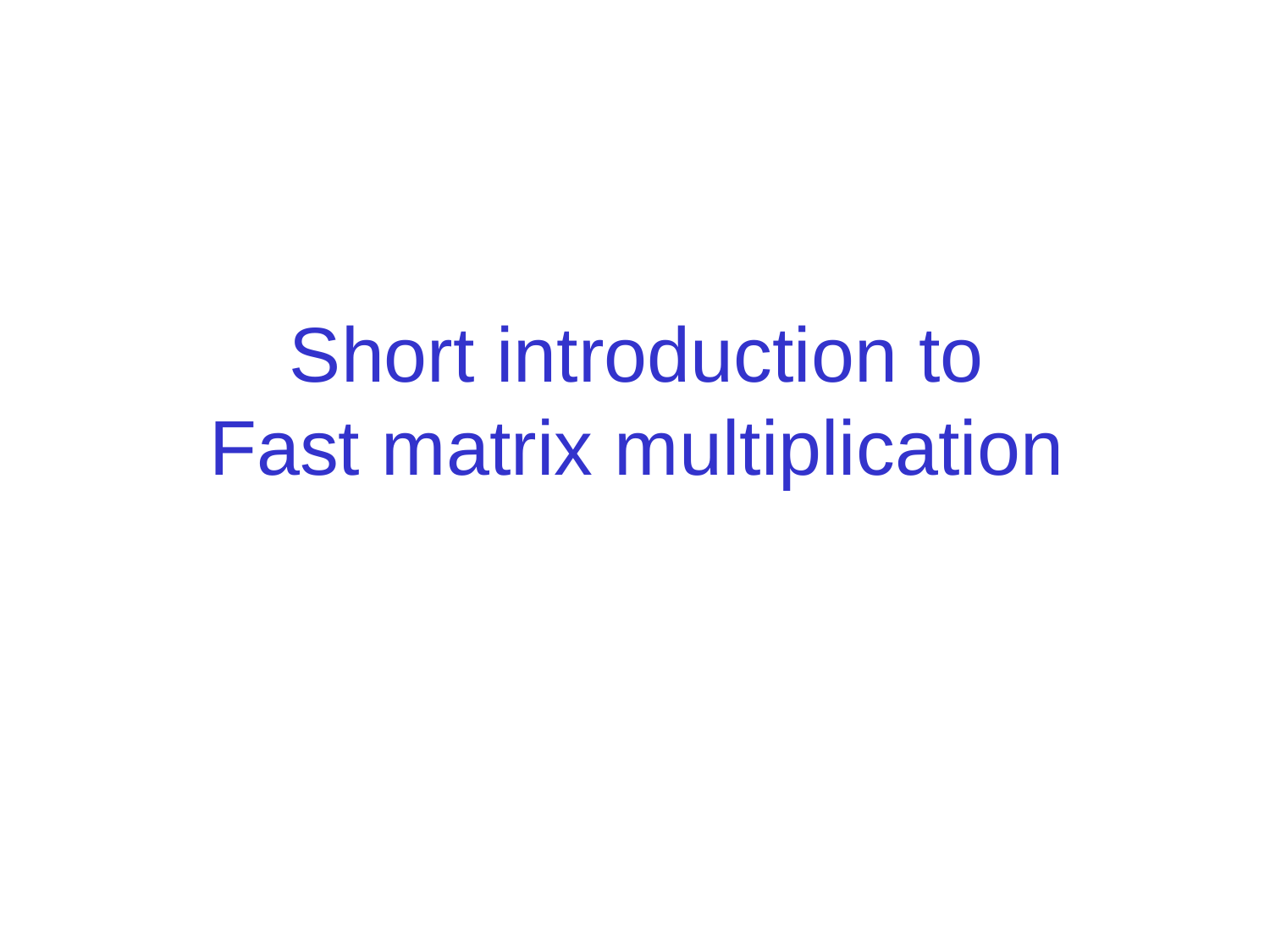

# Short introduction to Fast matrix multiplication